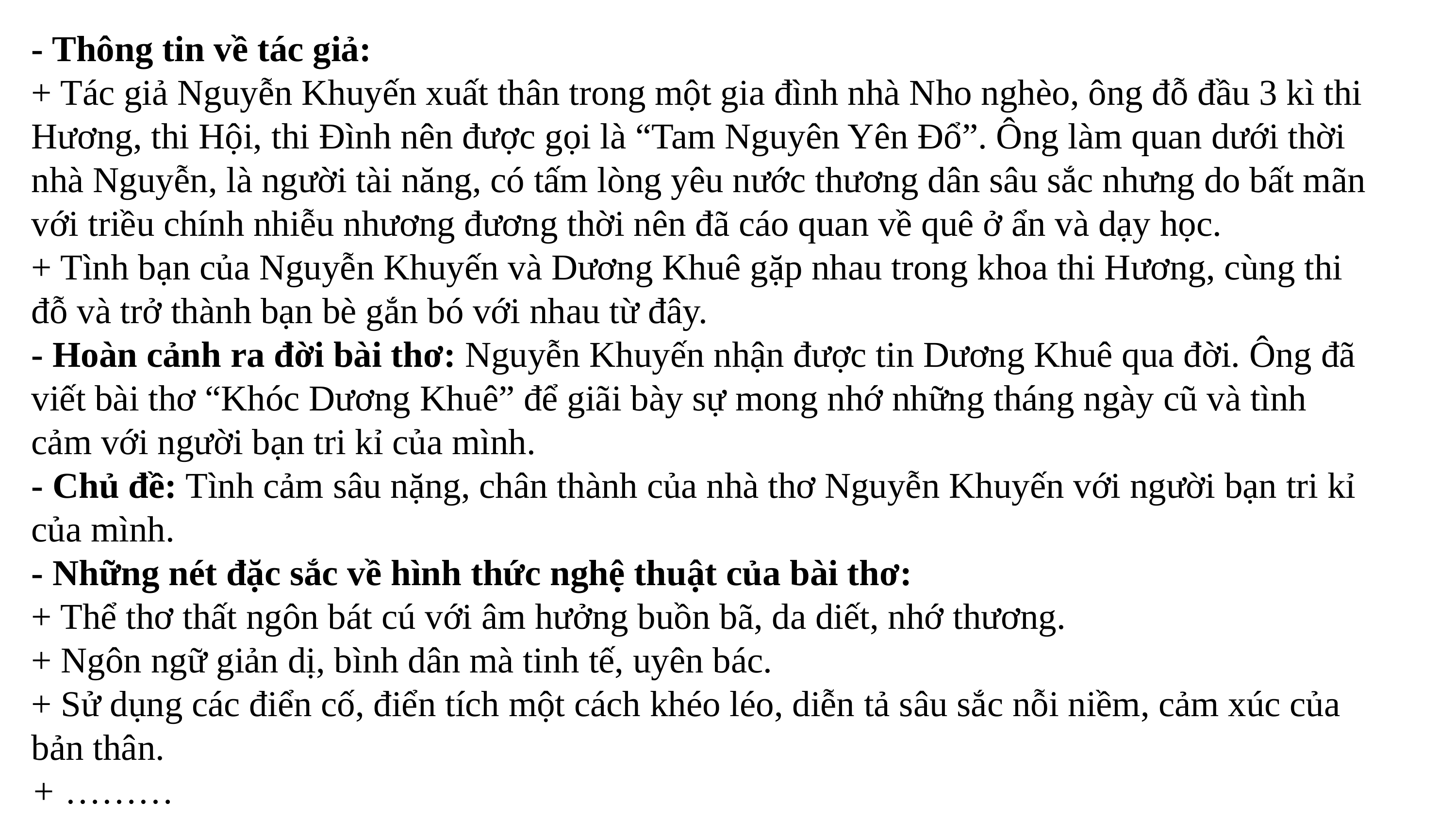

- Thông tin về tác giả:
+ Tác giả Nguyễn Khuyến xuất thân trong một gia đình nhà Nho nghèo, ông đỗ đầu 3 kì thi Hương, thi Hội, thi Đình nên được gọi là “Tam Nguyên Yên Đổ”. Ông làm quan dưới thời nhà Nguyễn, là người tài năng, có tấm lòng yêu nước thương dân sâu sắc nhưng do bất mãn với triều chính nhiễu nhương đương thời nên đã cáo quan về quê ở ẩn và dạy học.
+ Tình bạn của Nguyễn Khuyến và Dương Khuê gặp nhau trong khoa thi Hương, cùng thi đỗ và trở thành bạn bè gắn bó với nhau từ đây.
- Hoàn cảnh ra đời bài thơ: Nguyễn Khuyến nhận được tin Dương Khuê qua đời. Ông đã viết bài thơ “Khóc Dương Khuê” để giãi bày sự mong nhớ những tháng ngày cũ và tình cảm với người bạn tri kỉ của mình.
- Chủ đề: Tình cảm sâu nặng, chân thành của nhà thơ Nguyễn Khuyến với người bạn tri kỉ của mình.
- Những nét đặc sắc về hình thức nghệ thuật của bài thơ:
+ Thể thơ thất ngôn bát cú với âm hưởng buồn bã, da diết, nhớ thương.
+ Ngôn ngữ giản dị, bình dân mà tinh tế, uyên bác.
+ Sử dụng các điển cố, điển tích một cách khéo léo, diễn tả sâu sắc nỗi niềm, cảm xúc của bản thân.
+ ………